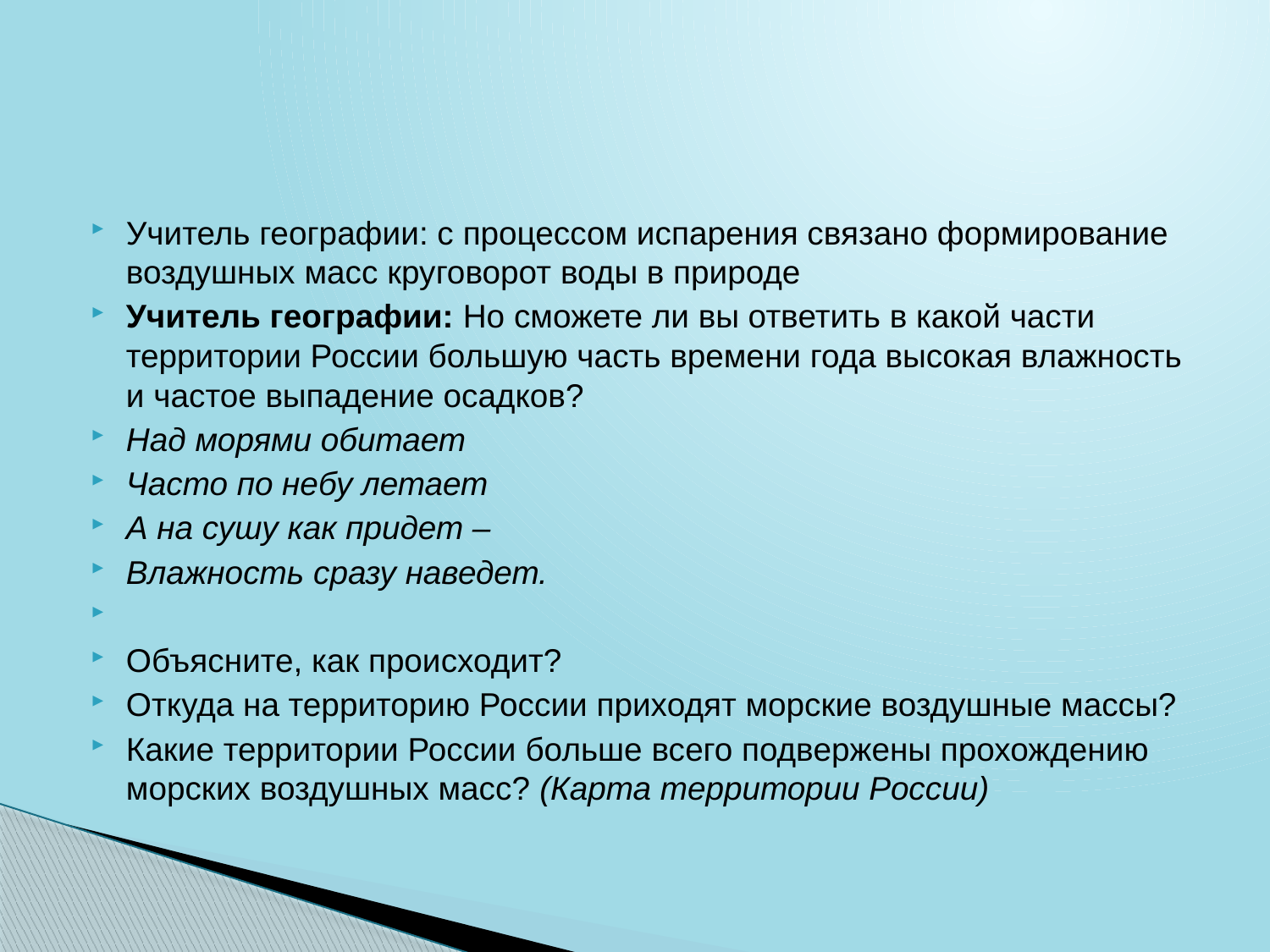

Учитель географии: с процессом испарения связано формирование воздушных масс круговорот воды в природе
Учитель географии: Но сможете ли вы ответить в какой части территории России большую часть времени года высокая влажность и частое выпадение осадков?
Над морями обитает
Часто по небу летает
А на сушу как придет –
Влажность сразу наведет.

Объясните, как происходит?
Откуда на территорию России приходят морские воздушные массы?
Какие территории России больше всего подвержены прохождению морских воздушных масс? (Карта территории России)